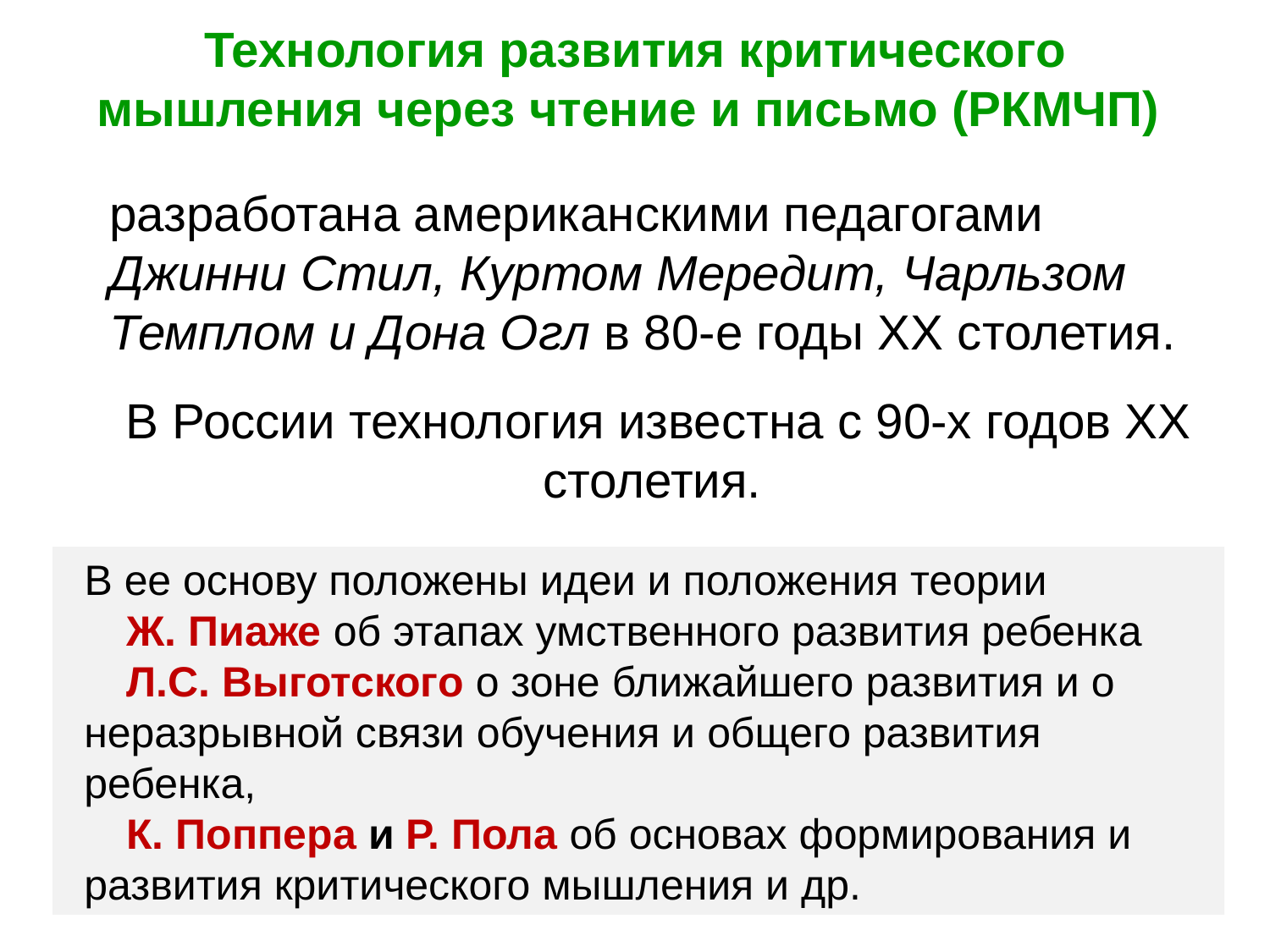

# Технология развития критического мышления через чтение и письмо (РКМЧП)
разработана американскими педагогами Джинни Стил, Куртом Мередит, Чарльзом Темплом и Дона Огл в 80-е годы ХХ столетия.

В России технология известна с 90-х годов ХХ столетия.
В ее основу положены идеи и положения теории
Ж. Пиаже об этапах умственного развития ребенка
Л.С. Выготского о зоне ближайшего развития и о неразрывной связи обучения и общего развития ребенка,
К. Поппера и Р. Пола об основах формирования и развития критического мышления и др.